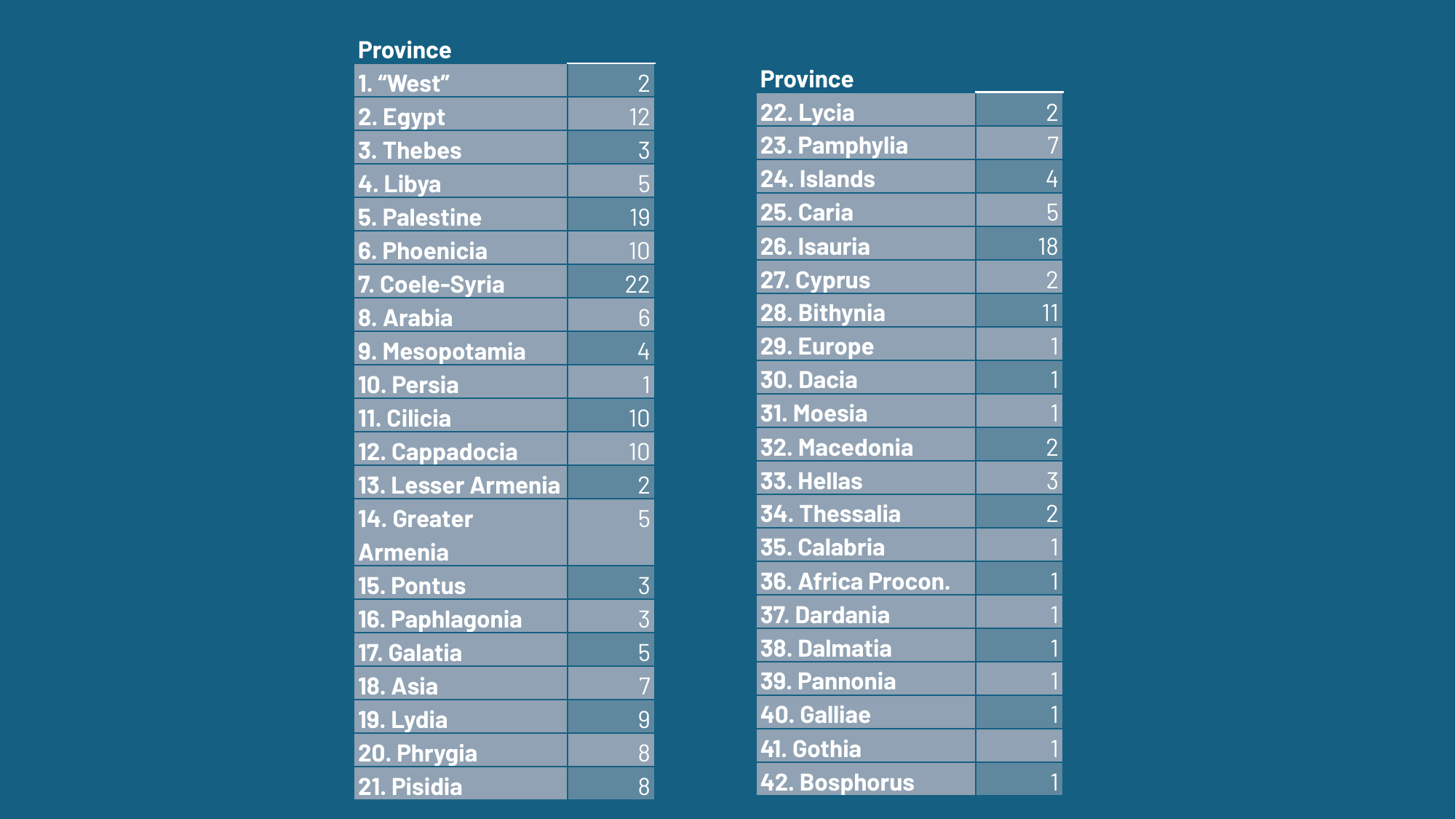

| Province |  |
| --- | --- |
| 1. “West” | 2 |
| 2. Egypt | 12 |
| 3. Thebes | 3 |
| 4. Libya | 5 |
| 5. Palestine | 19 |
| 6. Phoenicia | 10 |
| 7. Coele-Syria | 22 |
| 8. Arabia | 6 |
| 9. Mesopotamia | 4 |
| 10. Persia | 1 |
| 11. Cilicia | 10 |
| 12. Cappadocia | 10 |
| 13. Lesser Armenia | 2 |
| 14. Greater Armenia | 5 |
| 15. Pontus | 3 |
| 16. Paphlagonia | 3 |
| 17. Galatia | 5 |
| 18. Asia | 7 |
| 19. Lydia | 9 |
| 20. Phrygia | 8 |
| 21. Pisidia | 8 |
| Province |  |
| --- | --- |
| 22. Lycia | 2 |
| 23. Pamphylia | 7 |
| 24. Islands | 4 |
| 25. Caria | 5 |
| 26. Isauria | 18 |
| 27. Cyprus | 2 |
| 28. Bithynia | 11 |
| 29. Europe | 1 |
| 30. Dacia | 1 |
| 31. Moesia | 1 |
| 32. Macedonia | 2 |
| 33. Hellas | 3 |
| 34. Thessalia | 2 |
| 35. Calabria | 1 |
| 36. Africa Procon. | 1 |
| 37. Dardania | 1 |
| 38. Dalmatia | 1 |
| 39. Pannonia | 1 |
| 40. Galliae | 1 |
| 41. Gothia | 1 |
| 42. Bosphorus | 1 |